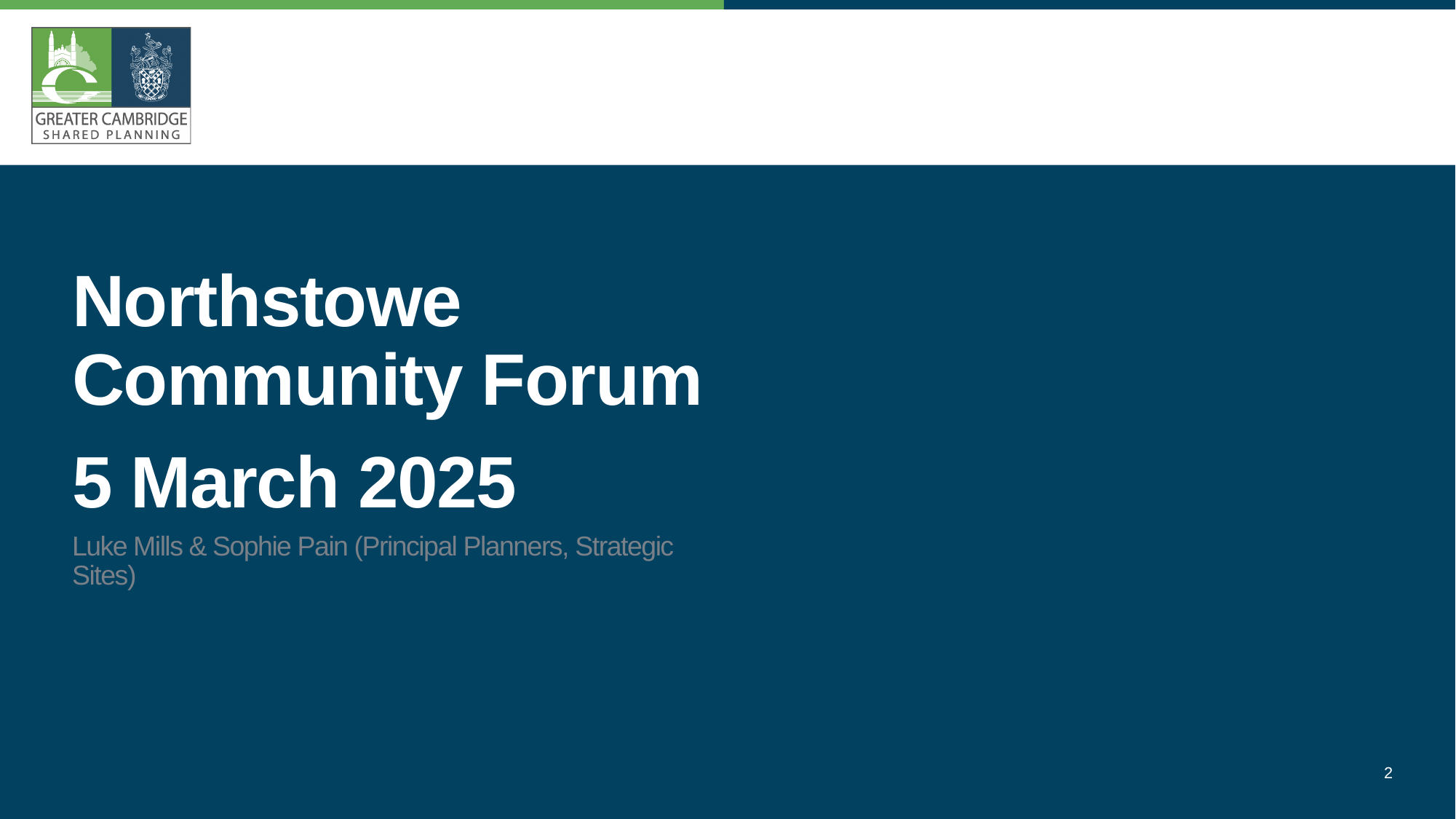

Northstowe Community Forum
5 March 2025
Luke Mills & Sophie Pain (Principal Planners, Strategic Sites)
2